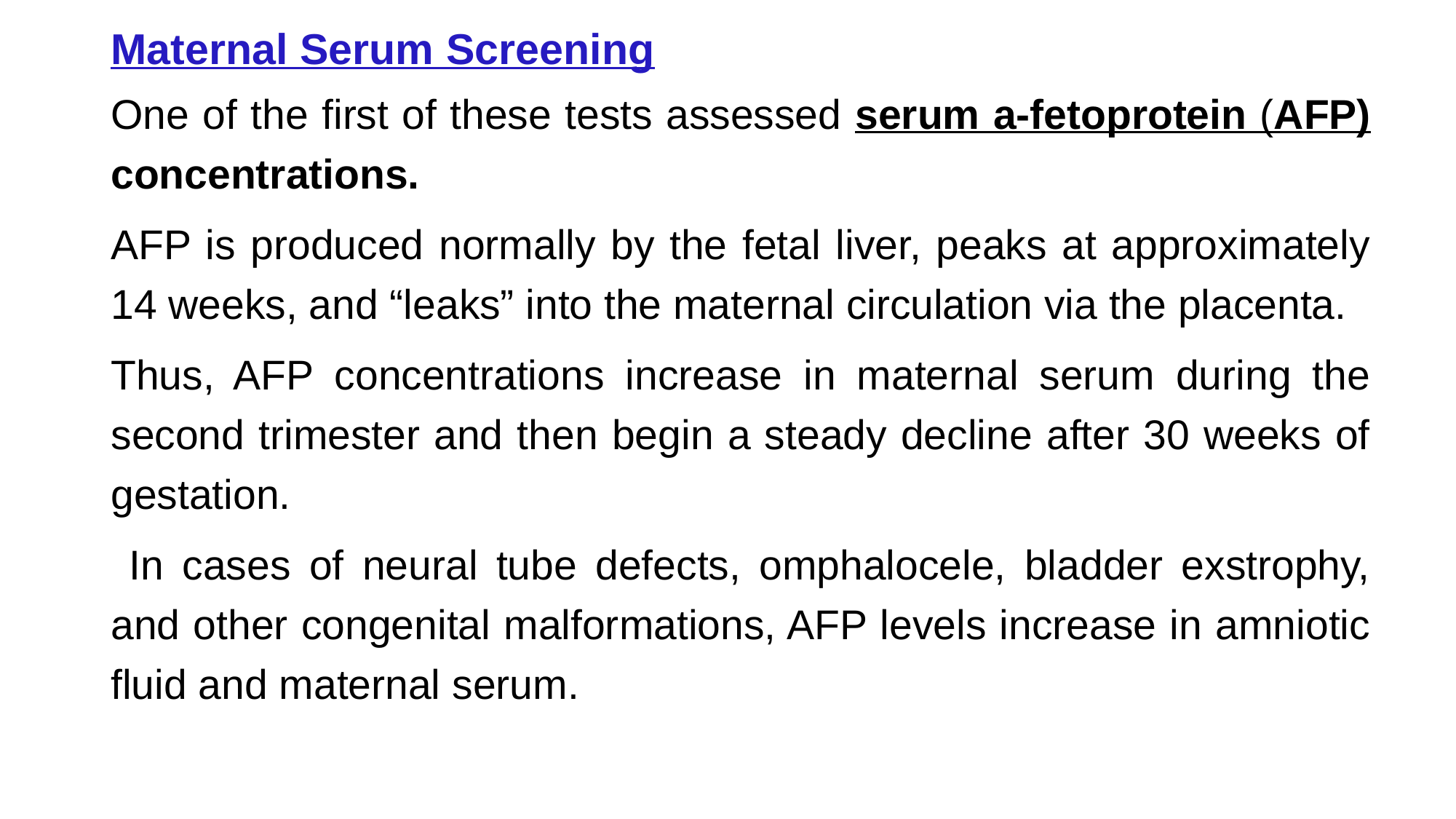

# Maternal Serum Screening
One of the first of these tests assessed serum a-fetoprotein (AFP) concentrations.
AFP is produced normally by the fetal liver, peaks at approximately 14 weeks, and “leaks” into the maternal circulation via the placenta.
Thus, AFP concentrations increase in maternal serum during the second trimester and then begin a steady decline after 30 weeks of gestation.
 In cases of neural tube defects, omphalocele, bladder exstrophy, and other congenital malformations, AFP levels increase in amniotic fluid and maternal serum.